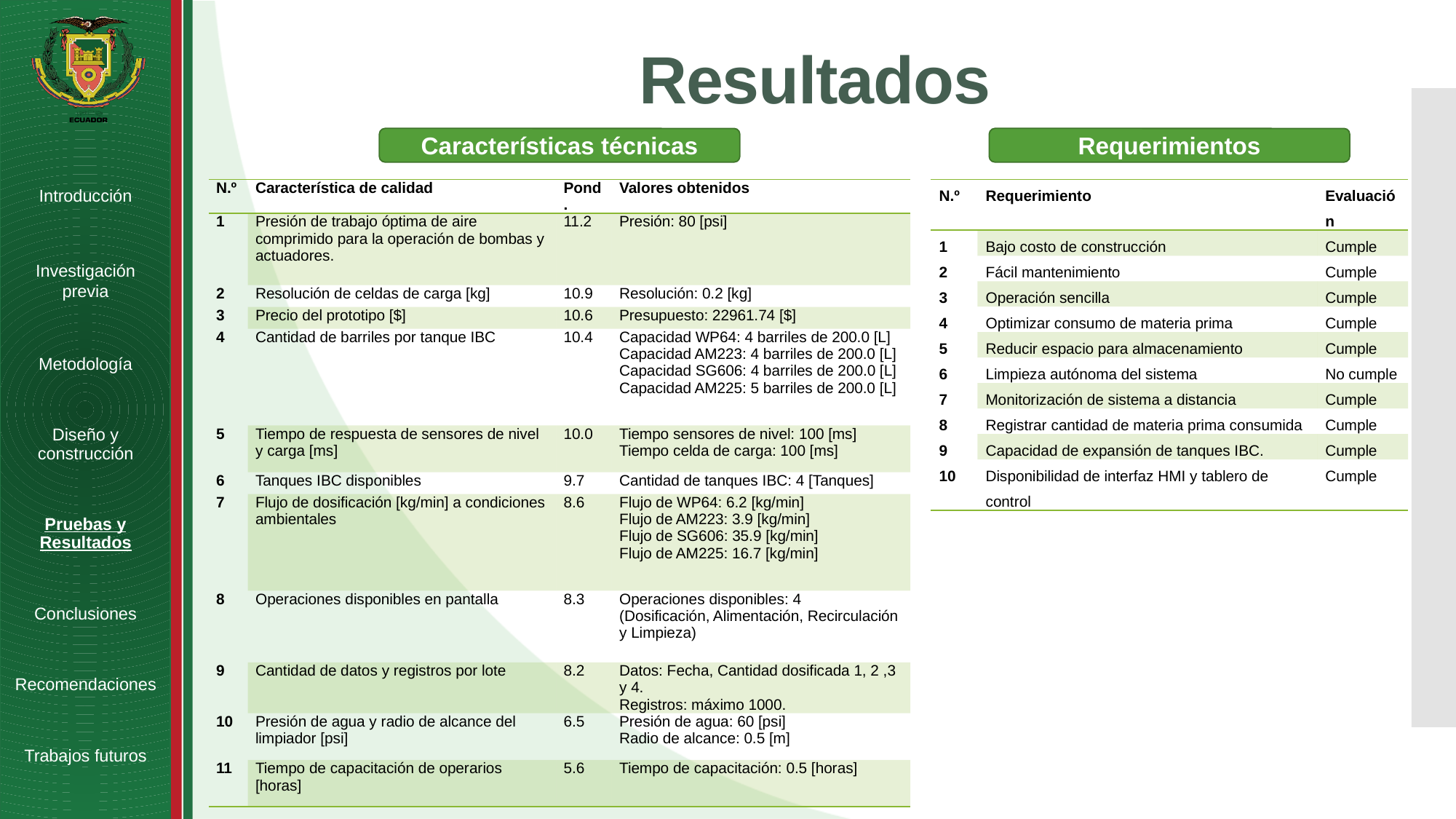

# Resultados
Características técnicas
Requerimientos
Introducción

Investigación previa

Metodología

Diseño y construcción

Pruebas y Resultados

Conclusiones

Recomendaciones

Trabajos futuros

| N.º | Característica de calidad | Pond. | Valores obtenidos |
| --- | --- | --- | --- |
| 1 | Presión de trabajo óptima de aire comprimido para la operación de bombas y actuadores. | 11.2 | Presión: 80 [psi] |
| 2 | Resolución de celdas de carga [kg] | 10.9 | Resolución: 0.2 [kg] |
| 3 | Precio del prototipo [$] | 10.6 | Presupuesto: 22961.74 [$] |
| 4 | Cantidad de barriles por tanque IBC | 10.4 | Capacidad WP64: 4 barriles de 200.0 [L] Capacidad AM223: 4 barriles de 200.0 [L] Capacidad SG606: 4 barriles de 200.0 [L] Capacidad AM225: 5 barriles de 200.0 [L] |
| 5 | Tiempo de respuesta de sensores de nivel y carga [ms] | 10.0 | Tiempo sensores de nivel: 100 [ms] Tiempo celda de carga: 100 [ms] |
| 6 | Tanques IBC disponibles | 9.7 | Cantidad de tanques IBC: 4 [Tanques] |
| 7 | Flujo de dosificación [kg/min] a condiciones ambientales | 8.6 | Flujo de WP64: 6.2 [kg/min] Flujo de AM223: 3.9 [kg/min] Flujo de SG606: 35.9 [kg/min] Flujo de AM225: 16.7 [kg/min] |
| 8 | Operaciones disponibles en pantalla | 8.3 | Operaciones disponibles: 4 (Dosificación, Alimentación, Recirculación y Limpieza) |
| 9 | Cantidad de datos y registros por lote | 8.2 | Datos: Fecha, Cantidad dosificada 1, 2 ,3 y 4. Registros: máximo 1000. |
| 10 | Presión de agua y radio de alcance del limpiador [psi] | 6.5 | Presión de agua: 60 [psi] Radio de alcance: 0.5 [m] |
| 11 | Tiempo de capacitación de operarios [horas] | 5.6 | Tiempo de capacitación: 0.5 [horas] |
| N.º | Requerimiento | Evaluación |
| --- | --- | --- |
| 1 | Bajo costo de construcción | Cumple |
| 2 | Fácil mantenimiento | Cumple |
| 3 | Operación sencilla | Cumple |
| 4 | Optimizar consumo de materia prima | Cumple |
| 5 | Reducir espacio para almacenamiento | Cumple |
| 6 | Limpieza autónoma del sistema | No cumple |
| 7 | Monitorización de sistema a distancia | Cumple |
| 8 | Registrar cantidad de materia prima consumida | Cumple |
| 9 | Capacidad de expansión de tanques IBC. | Cumple |
| 10 | Disponibilidad de interfaz HMI y tablero de control | Cumple |